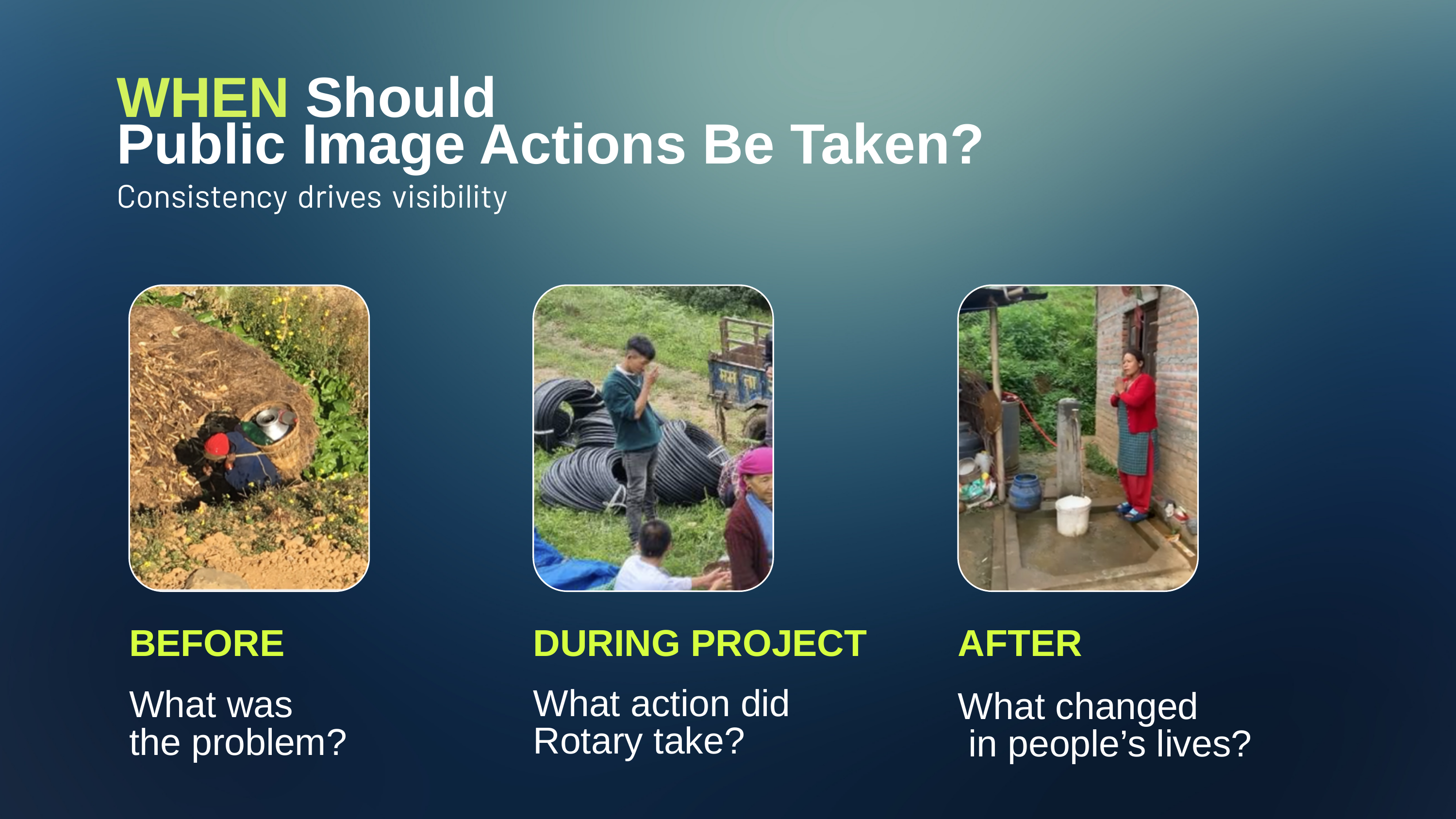

WHEN Should
Public Image Actions Be Taken?
Consistency drives visibility

BEFORE
DURING PROJECT
AFTER
What action did
Rotary take?
What was
the problem?
What changed
 in people’s lives?